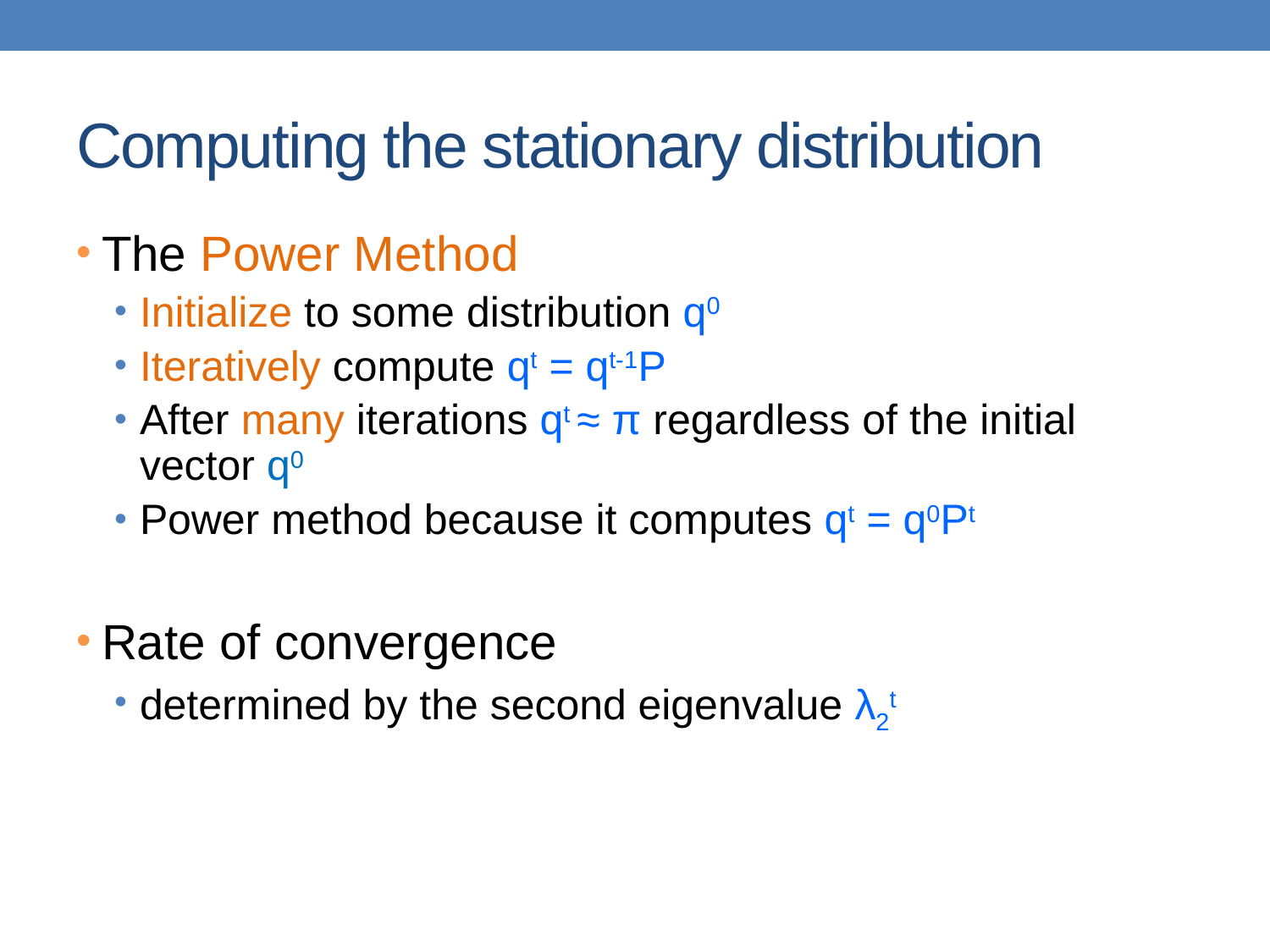

# Computing the stationary distribution
The Power Method
Initialize to some distribution q0
Iteratively compute qt = qt-1P
After many iterations qt ≈ π regardless of the initial vector q0
Power method because it computes qt = q0Pt

Rate of convergence
determined by the second eigenvalue λ2t